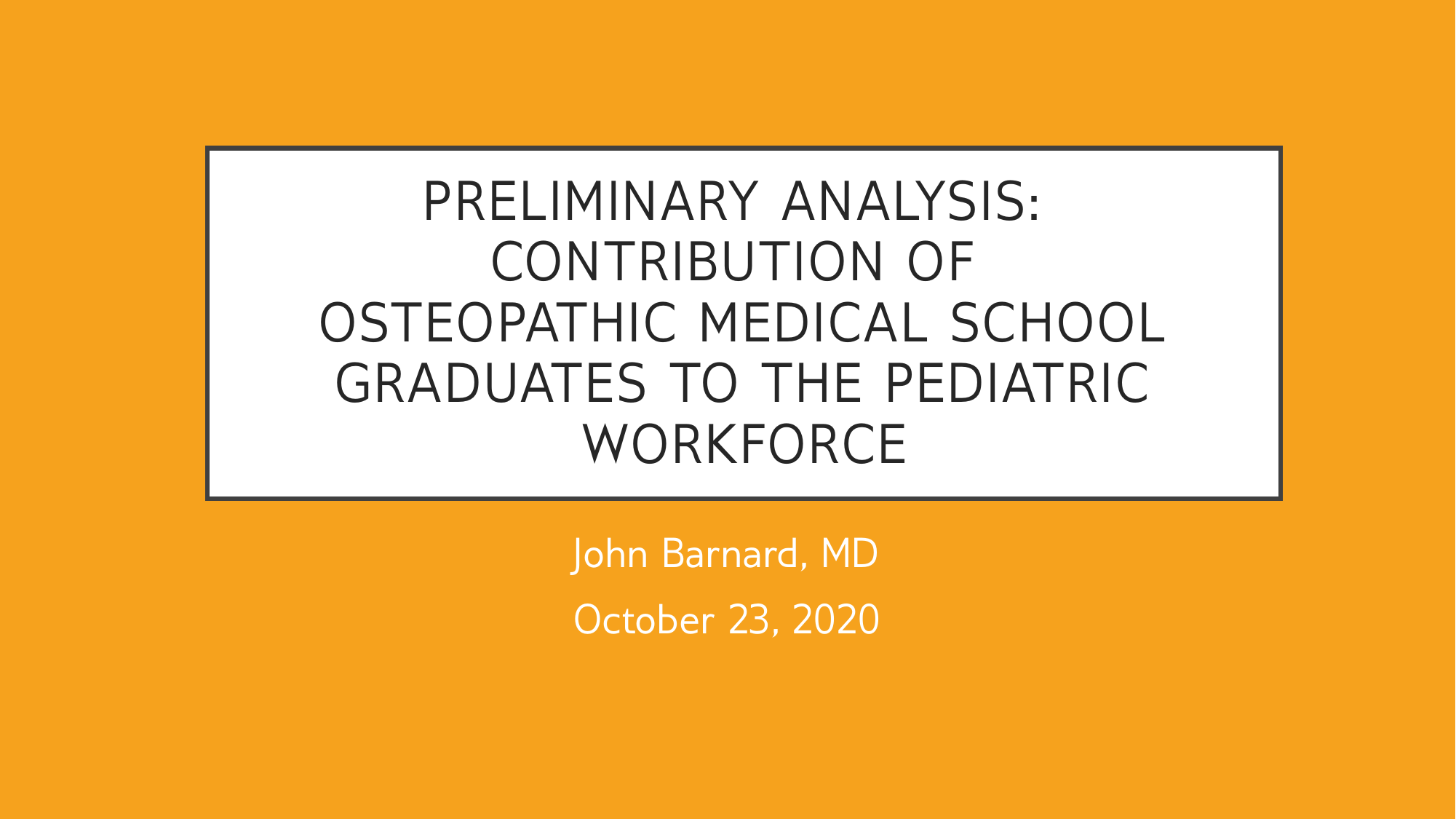

# Preliminary Analysis: Contribution of Osteopathic Medical School Graduates to the Pediatric Workforce
John Barnard, MD
October 23, 2020